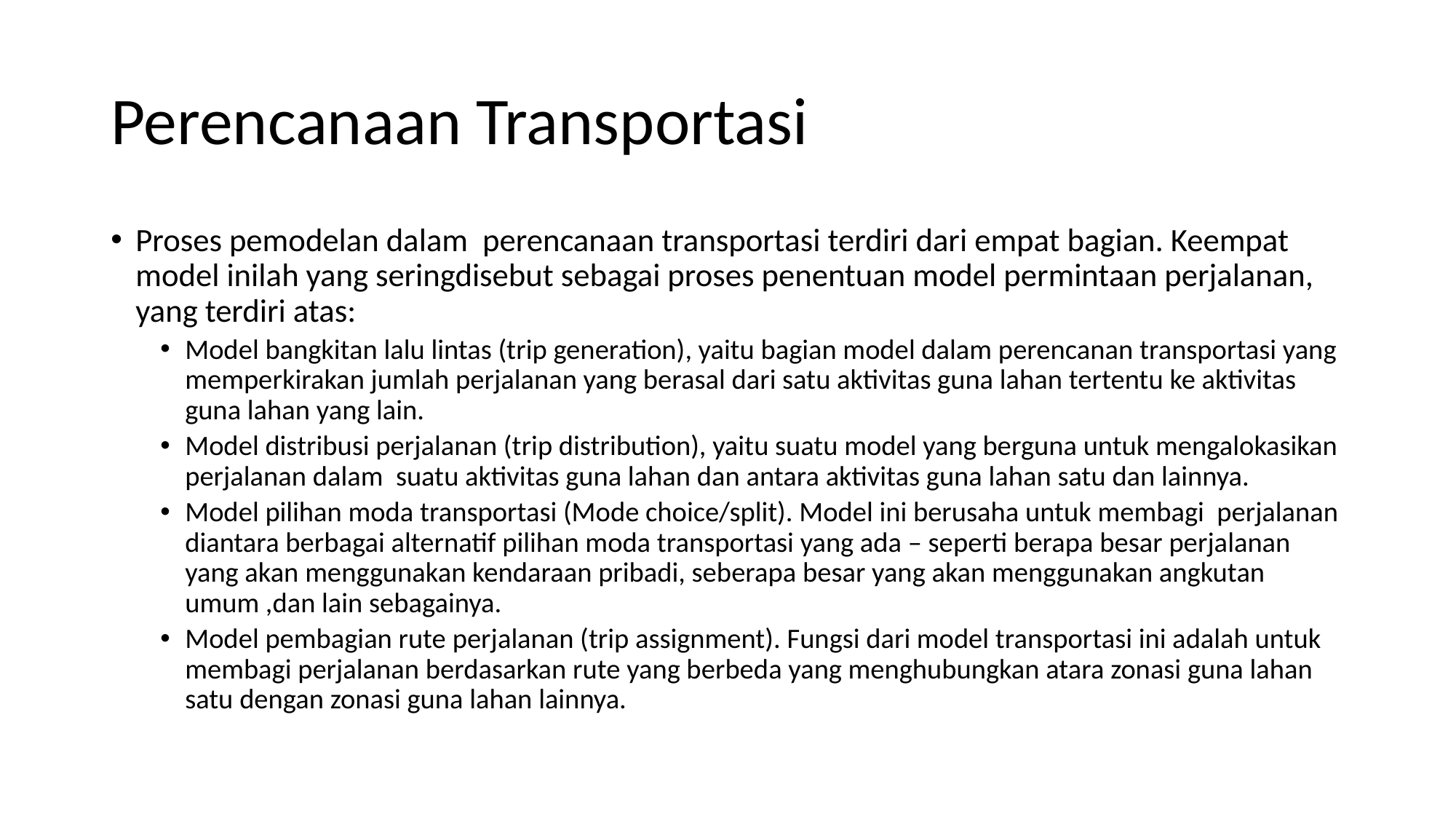

# Perencanaan Transportasi
Proses pemodelan dalam  perencanaan transportasi terdiri dari empat bagian. Keempat model inilah yang seringdisebut sebagai proses penentuan model permintaan perjalanan, yang terdiri atas:
Model bangkitan lalu lintas (trip generation), yaitu bagian model dalam perencanan transportasi yang memperkirakan jumlah perjalanan yang berasal dari satu aktivitas guna lahan tertentu ke aktivitas guna lahan yang lain.
Model distribusi perjalanan (trip distribution), yaitu suatu model yang berguna untuk mengalokasikan perjalanan dalam  suatu aktivitas guna lahan dan antara aktivitas guna lahan satu dan lainnya.
Model pilihan moda transportasi (Mode choice/split). Model ini berusaha untuk membagi  perjalanan diantara berbagai alternatif pilihan moda transportasi yang ada – seperti berapa besar perjalanan yang akan menggunakan kendaraan pribadi, seberapa besar yang akan menggunakan angkutan umum ,dan lain sebagainya.
Model pembagian rute perjalanan (trip assignment). Fungsi dari model transportasi ini adalah untuk membagi perjalanan berdasarkan rute yang berbeda yang menghubungkan atara zonasi guna lahan satu dengan zonasi guna lahan lainnya.